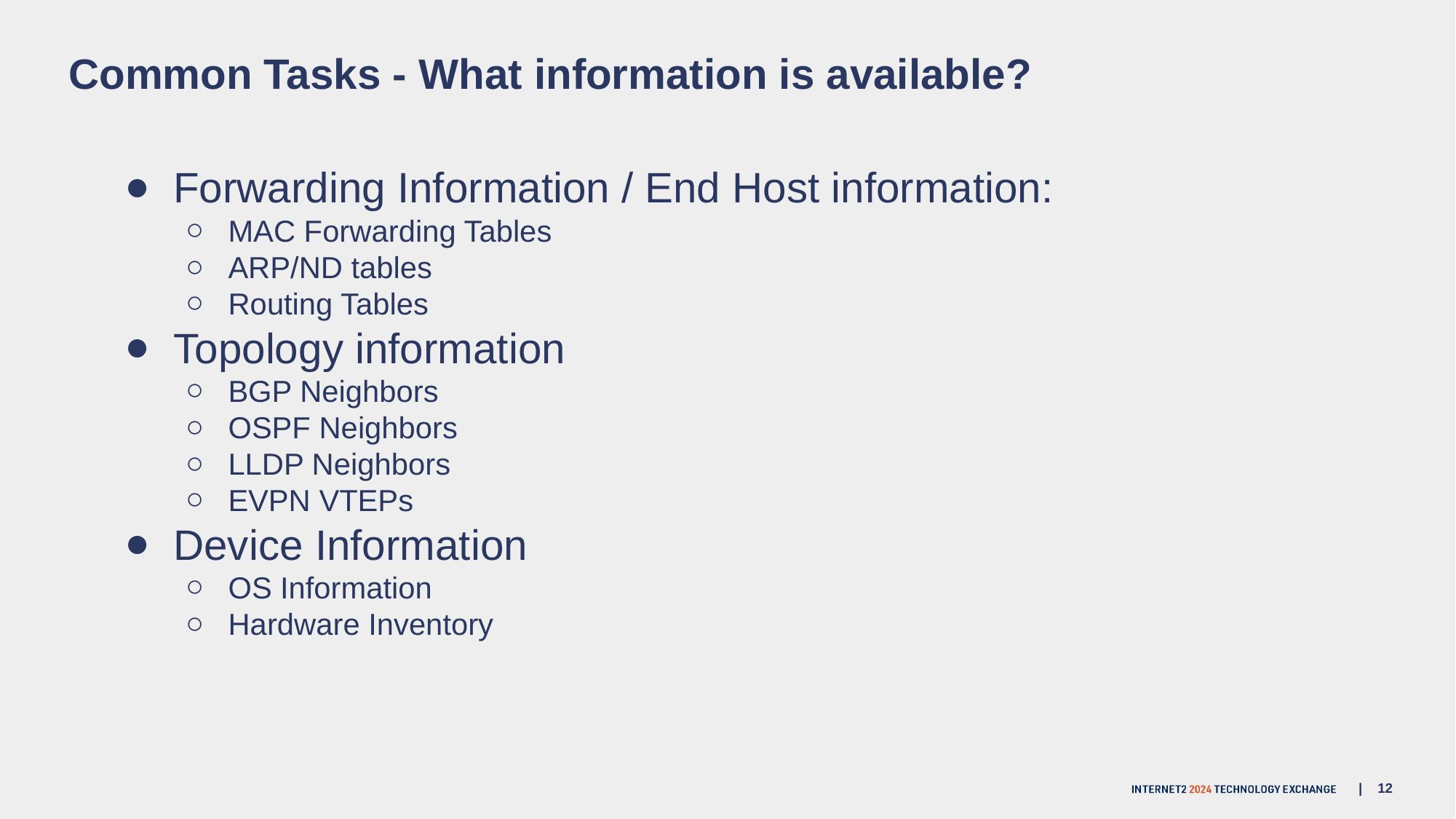

# Common Tasks - What information is available?
Forwarding Information / End Host information:
MAC Forwarding Tables
ARP/ND tables
Routing Tables
Topology information
BGP Neighbors
OSPF Neighbors
LLDP Neighbors
EVPN VTEPs
Device Information
OS Information
Hardware Inventory